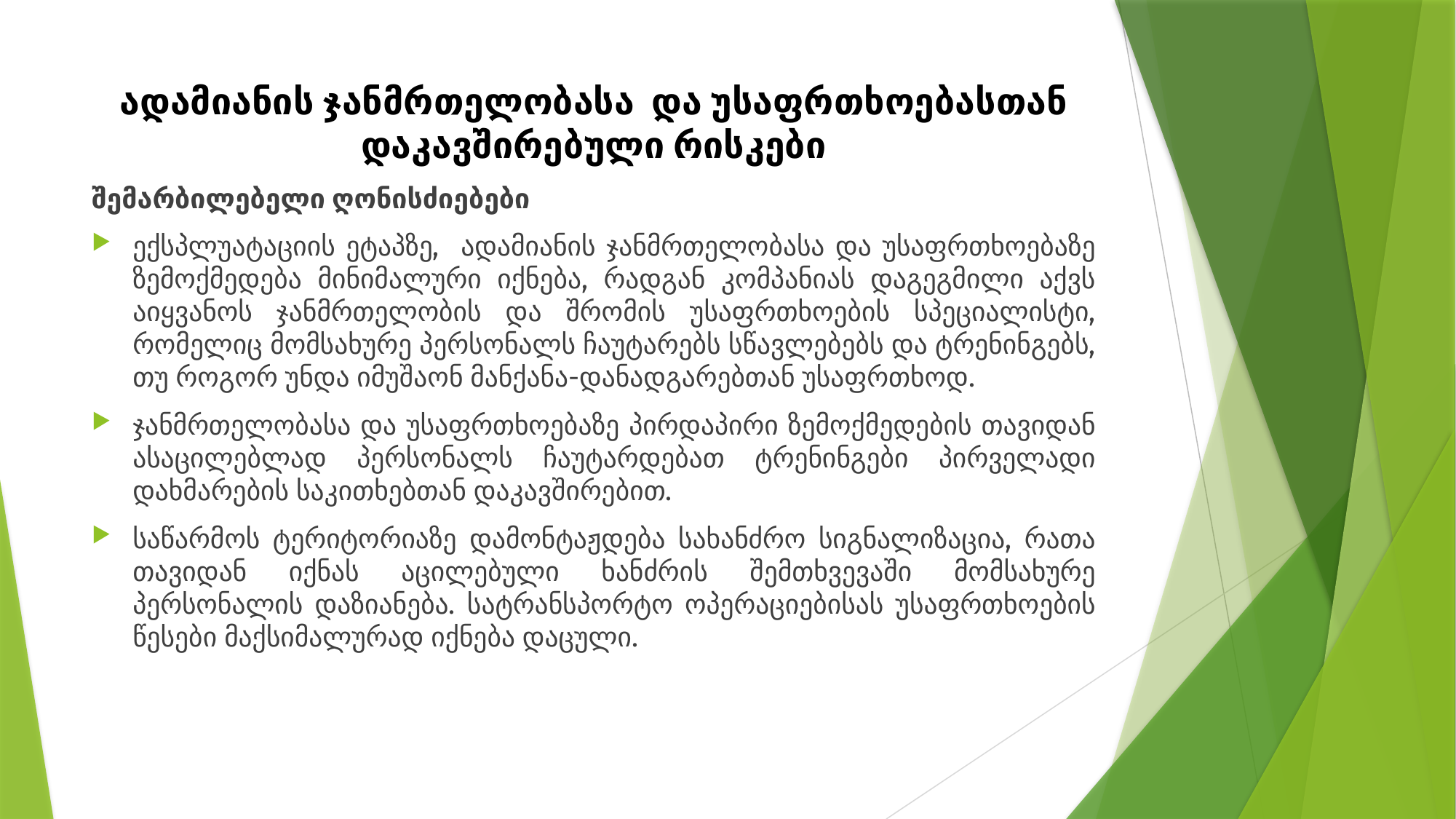

# ადამიანის ჯანმრთელობასა  და უსაფრთხოებასთან დაკავშირებული რისკები
შემარბილებელი ღონისძიებები
ექსპლუატაციის ეტაპზე,  ადამიანის ჯანმრთელობასა და უსაფრთხოებაზე ზემოქმედება მინიმალური იქნება, რადგან კომპანიას დაგეგმილი აქვს აიყვანოს ჯანმრთელობის და შრომის უსაფრთხოების სპეციალისტი, რომელიც მომსახურე პერსონალს ჩაუტარებს სწავლებებს და ტრენინგებს, თუ როგორ უნდა იმუშაონ მანქანა-დანადგარებთან უსაფრთხოდ.
ჯანმრთელობასა და უსაფრთხოებაზე პირდაპირი ზემოქმედების თავიდან ასაცილებლად პერსონალს ჩაუტარდებათ ტრენინგები პირველადი დახმარების საკითხებთან დაკავშირებით.
საწარმოს ტერიტორიაზე დამონტაჟდება სახანძრო სიგნალიზაცია, რათა თავიდან იქნას აცილებული ხანძრის შემთხვევაში მომსახურე პერსონალის დაზიანება. სატრანსპორტო ოპერაციებისას უსაფრთხოების წესები მაქსიმალურად იქნება დაცული.